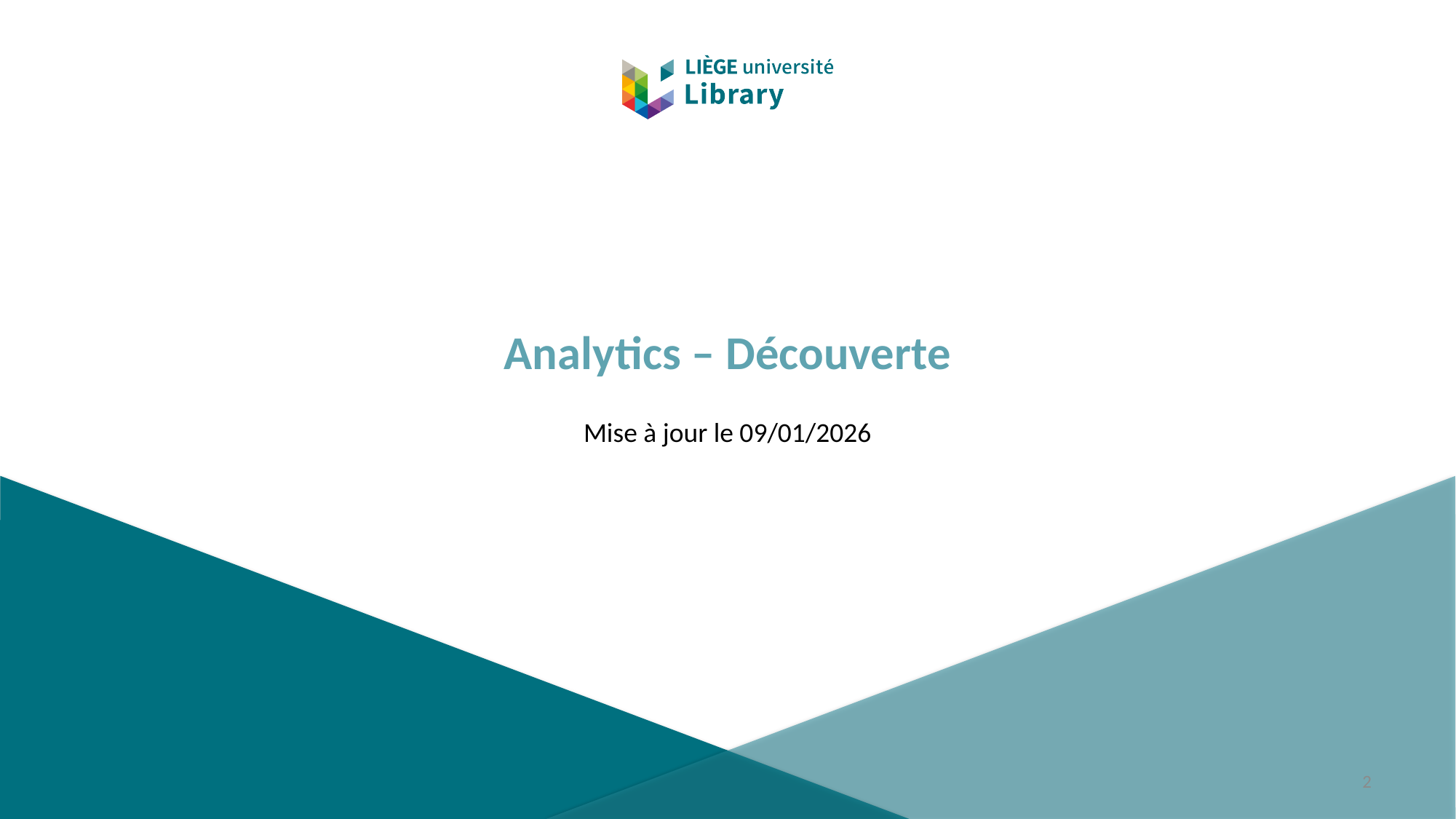

# Analytics – Découverte
Mise à jour le 09/01/2026

2